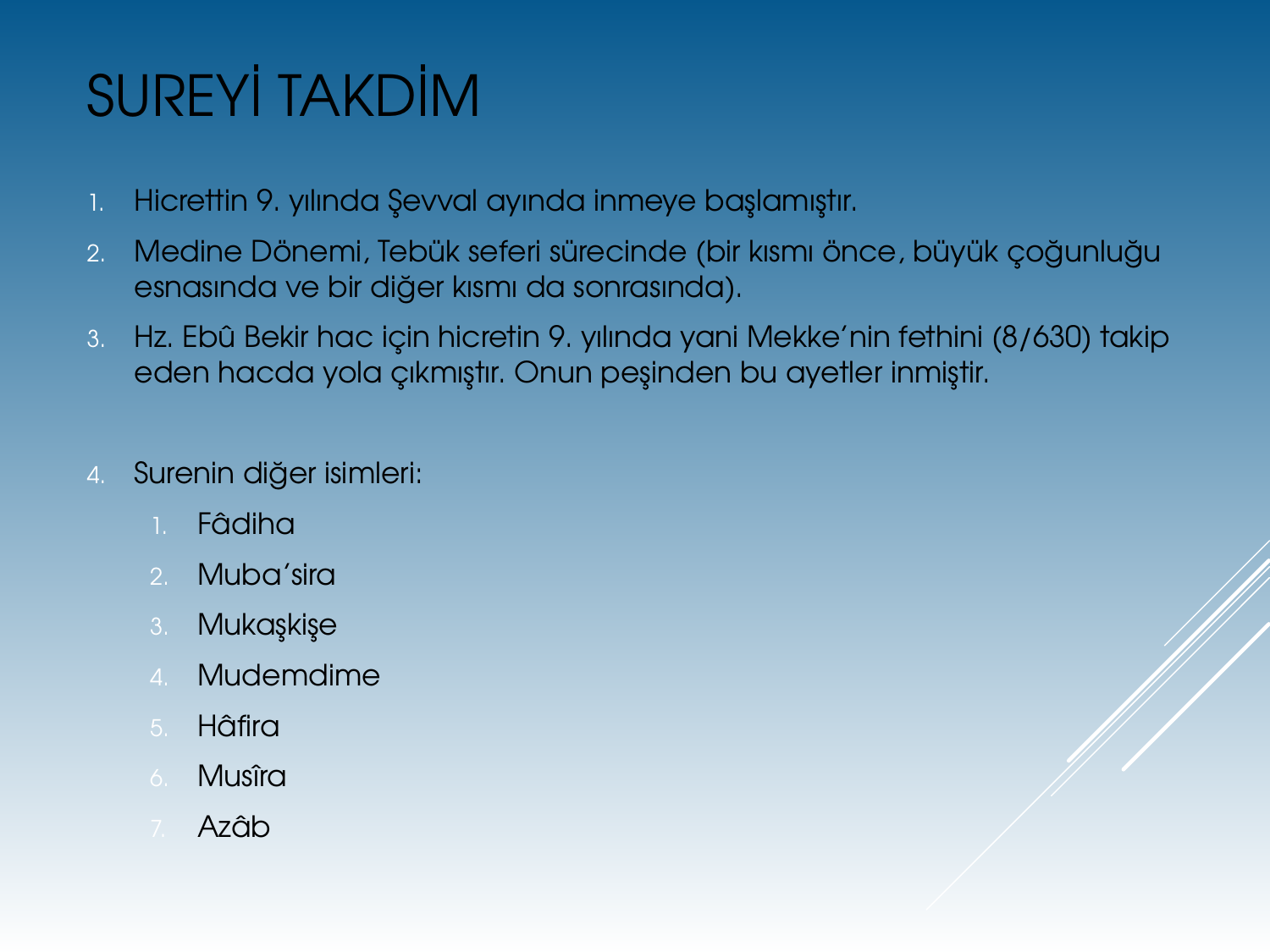

# Sureyi Takdim
Hicrettin 9. yılında Şevval ayında inmeye başlamıştır.
Medine Dönemi, Tebük seferi sürecinde (bir kısmı önce, büyük çoğunluğu esnasında ve bir diğer kısmı da sonrasında).
Hz. Ebû Bekir hac için hicretin 9. yılında yani Mekke’nin fethini (8/630) takip eden hacda yola çıkmıştır. Onun peşinden bu ayetler inmiştir.

Surenin diğer isimleri:
Fâdiha
Muba’sira
Mukaşkişe
Mudemdime
Hâfira
Musîra
Azâb